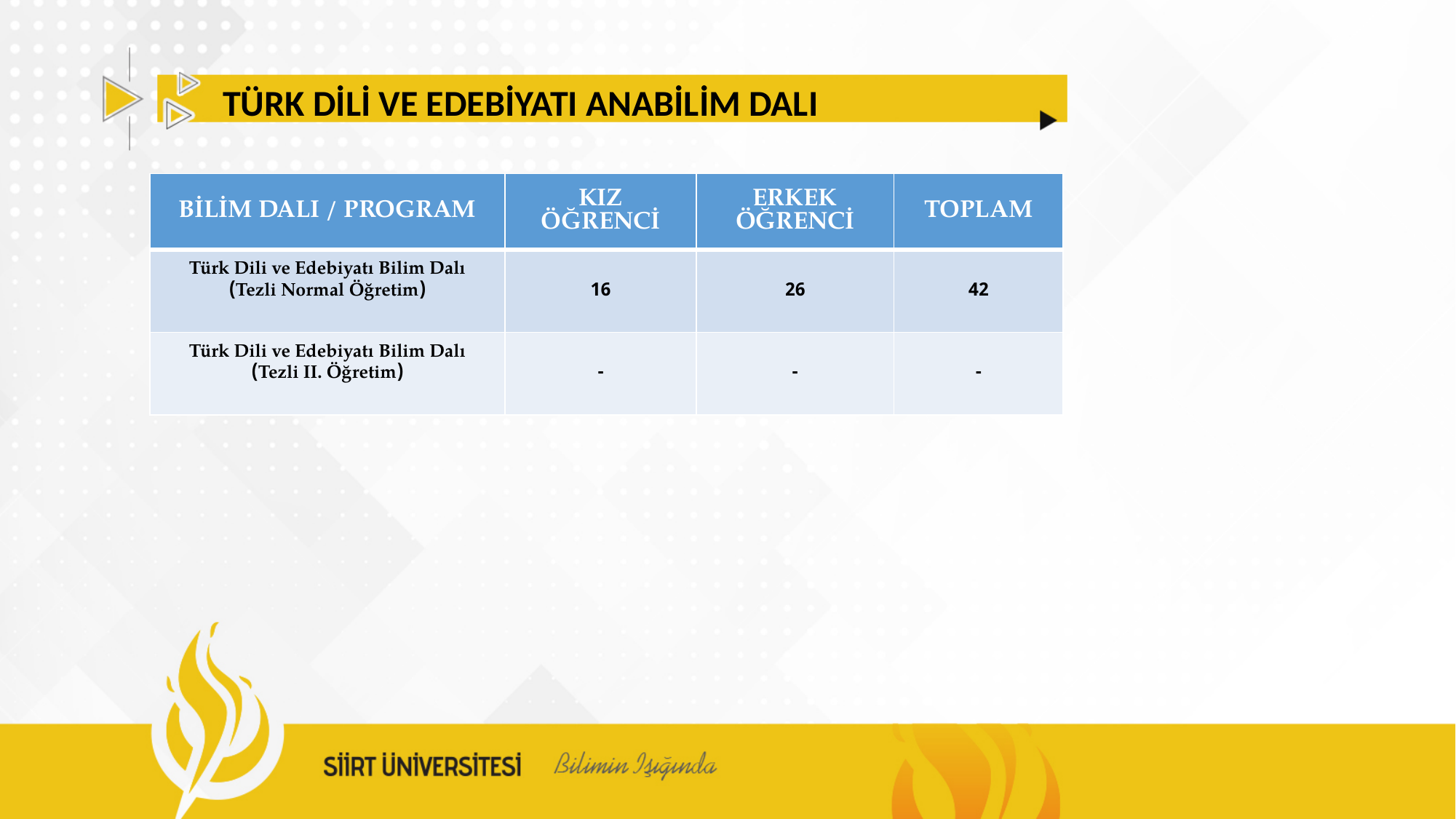

TÜRK DİLİ VE EDEBİYATI ANABİLİM DALI

| BİLİM DALI / PROGRAM | KIZ ÖĞRENCİ | ERKEK ÖĞRENCİ | TOPLAM |
| --- | --- | --- | --- |
| Türk Dili ve Edebiyatı Bilim Dalı (Tezli Normal Öğretim) | 16 | 26 | 42 |
| Türk Dili ve Edebiyatı Bilim Dalı (Tezli II. Öğretim) | - | - | - |